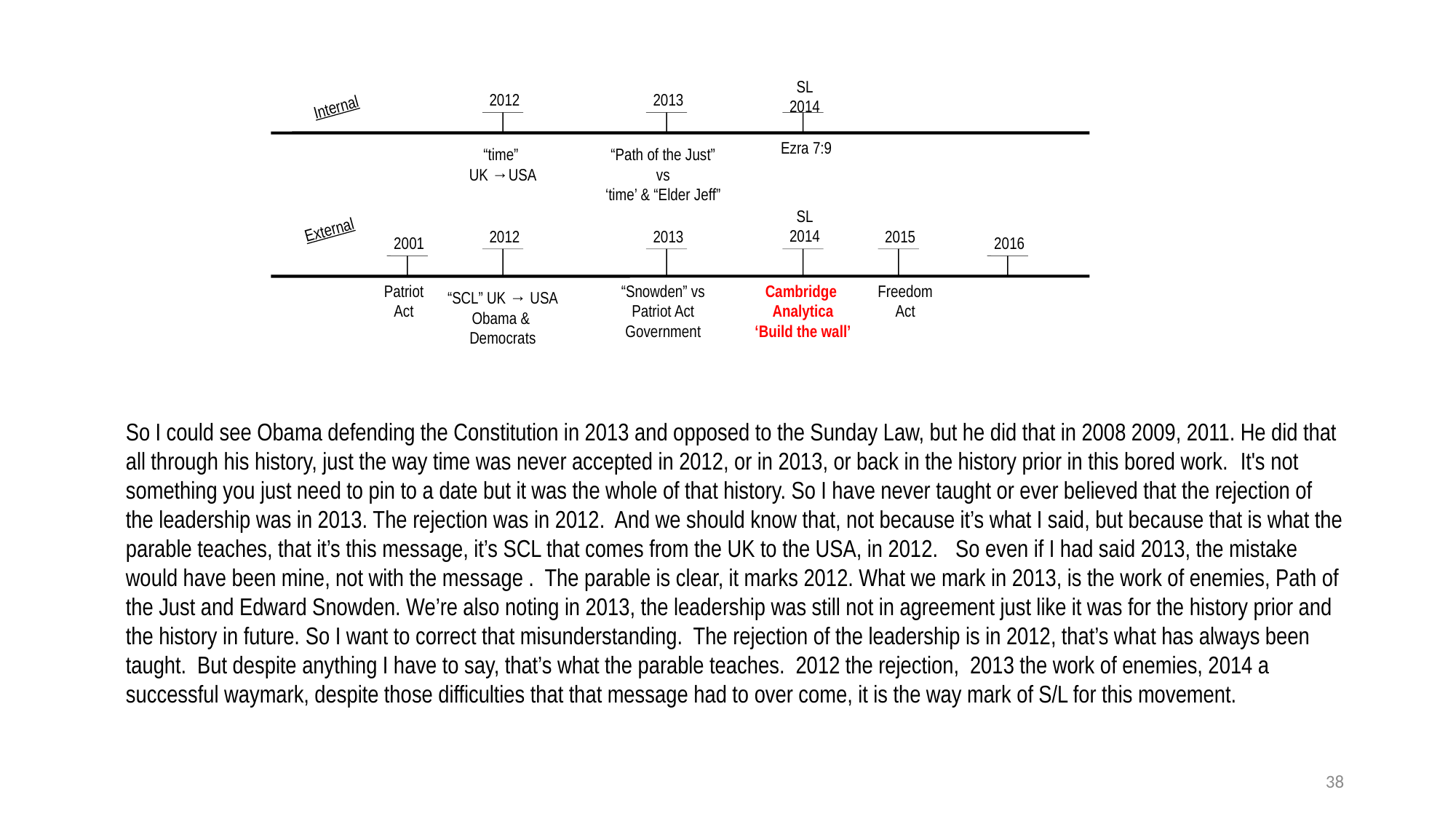

SL
2014
2012
2013
Internal

Ezra 7:9
“time”
UK →USA
“Path of the Just” vs
‘time’ & “Elder Jeff”
SL
2014
External
2012
2013
2015
2001
2016

Patriot Act
“Snowden” vs
Patriot Act
Government
Cambridge
Analytica
‘Build the wall’
Freedom Act
“SCL” UK → USA
Obama &
Democrats
So I could see Obama defending the Constitution in 2013 and opposed to the Sunday Law, but he did that in 2008 2009, 2011. He did that all through his history, just the way time was never accepted in 2012, or in 2013, or back in the history prior in this bored work.  It's not something you just need to pin to a date but it was the whole of that history. So I have never taught or ever believed that the rejection of the leadership was in 2013. The rejection was in 2012.  And we should know that, not because it’s what I said, but because that is what the parable teaches, that it’s this message, it’s SCL that comes from the UK to the USA, in 2012.   So even if I had said 2013, the mistake would have been mine, not with the message .  The parable is clear, it marks 2012. What we mark in 2013, is the work of enemies, Path of the Just and Edward Snowden. We’re also noting in 2013, the leadership was still not in agreement just like it was for the history prior and the history in future. So I want to correct that misunderstanding.  The rejection of the leadership is in 2012, that’s what has always been taught.  But despite anything I have to say, that’s what the parable teaches.  2012 the rejection,  2013 the work of enemies, 2014 a successful waymark, despite those difficulties that that message had to over come, it is the way mark of S/L for this movement.

38